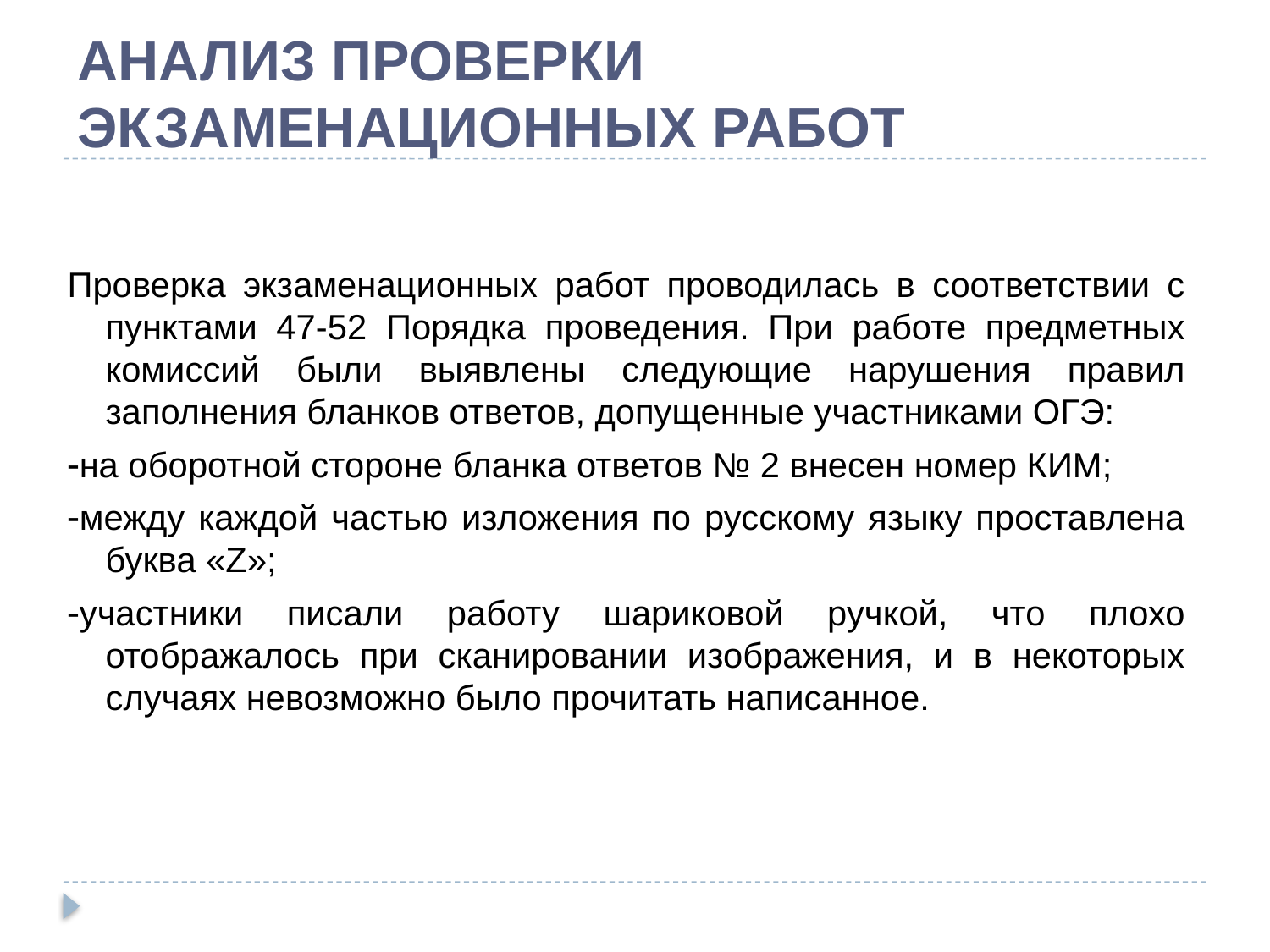

# АНАЛИЗ ПРОВЕРКИ ЭКЗАМЕНАЦИОННЫХ РАБОТ
Проверка экзаменационных работ проводилась в соответствии с пунктами 47-52 Порядка проведения. При работе предметных комиссий были выявлены следующие нарушения правил заполнения бланков ответов, допущенные участниками ОГЭ:
−на оборотной стороне бланка ответов № 2 внесен номер КИМ;
−между каждой частью изложения по русскому языку проставлена буква «Z»;
−участники писали работу шариковой ручкой, что плохо отображалось при сканировании изображения, и в некоторых случаях невозможно было прочитать написанное.